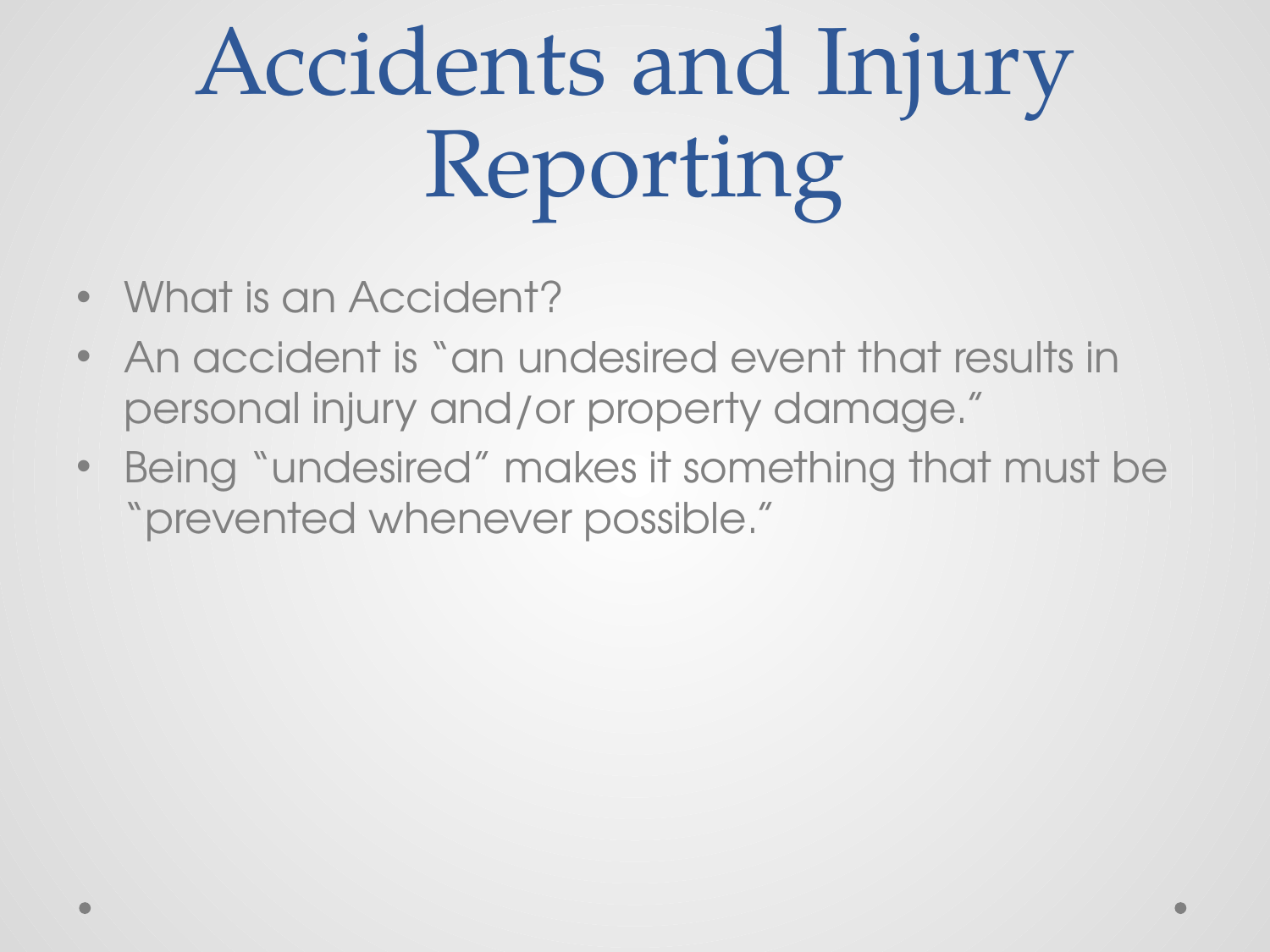

# Accidents and Injury Reporting
What is an Accident?
An accident is “an undesired event that results in personal injury and/or property damage.”
Being “undesired” makes it something that must be “prevented whenever possible.”